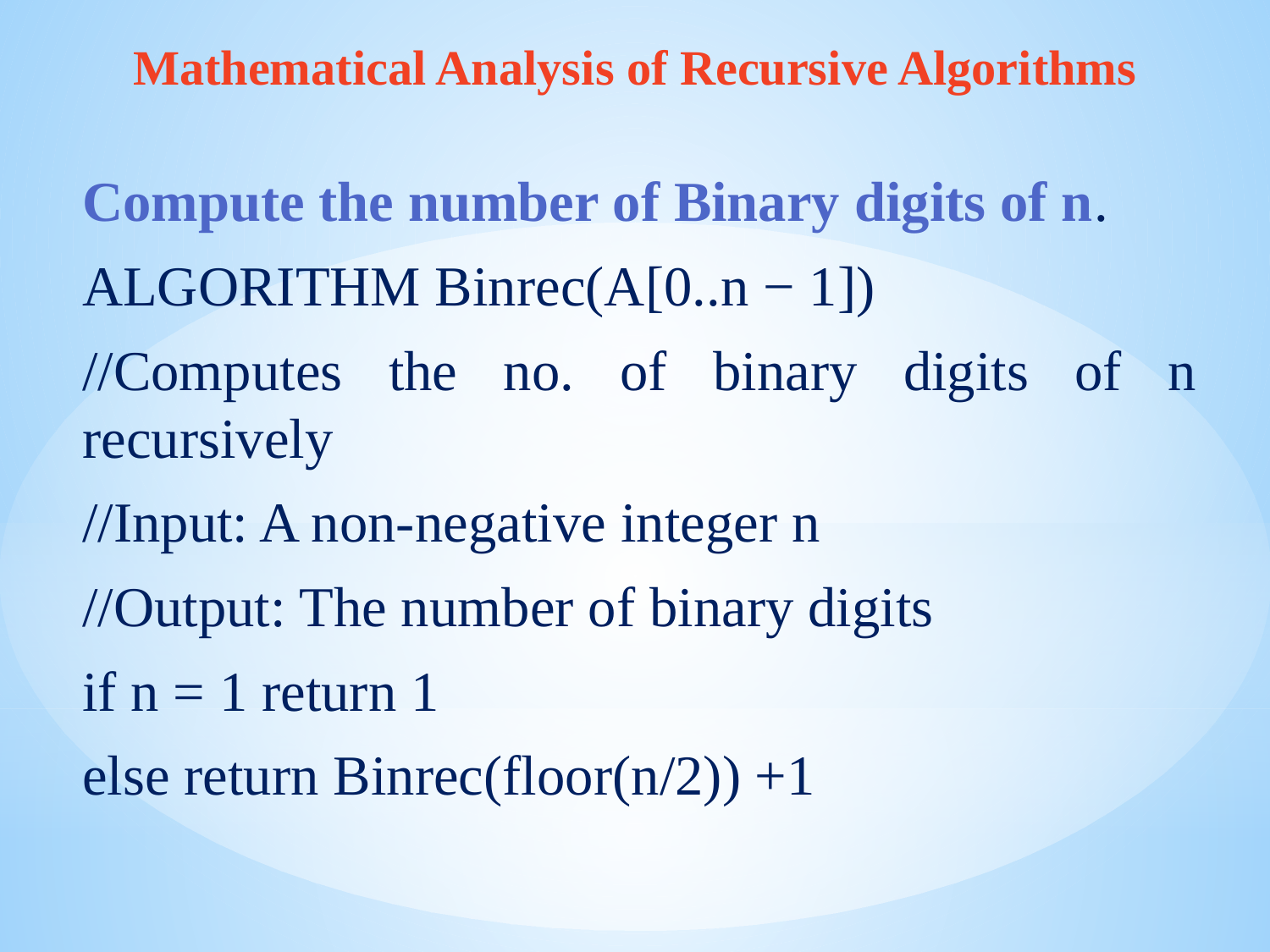

Mathematical Analysis of Recursive Algorithms
Compute the number of Binary digits of n.
ALGORITHM Binrec(A[0..n − 1])
//Computes the no. of binary digits of n recursively
//Input: A non-negative integer n
//Output: The number of binary digits
if n = 1 return 1
else return Binrec(floor(n/2)) +1